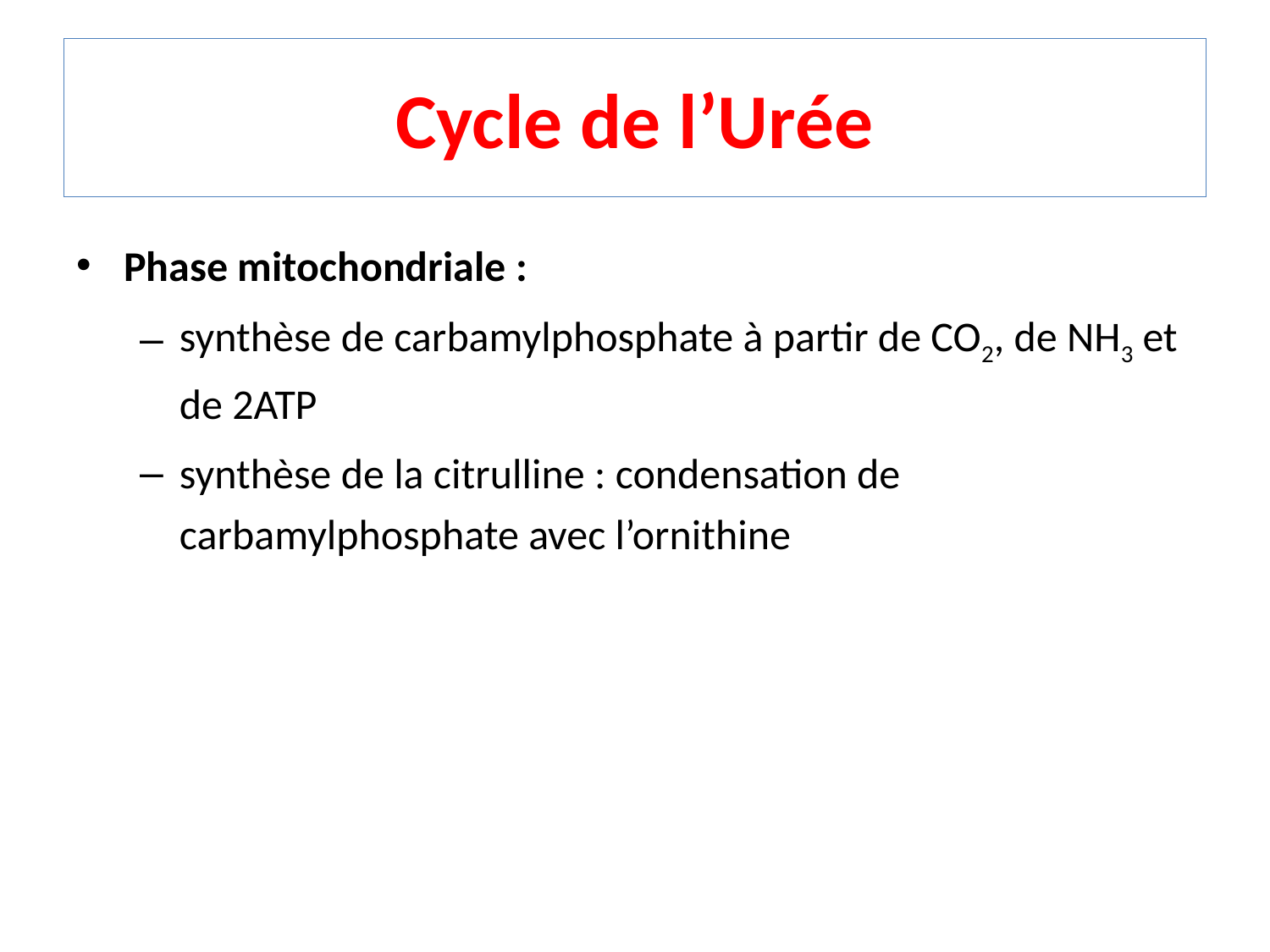

# Cycle de l’Urée
Phase mitochondriale :
synthèse de carbamylphosphate à partir de CO2, de NH3 et de 2ATP
synthèse de la citrulline : condensation de carbamylphosphate avec l’ornithine